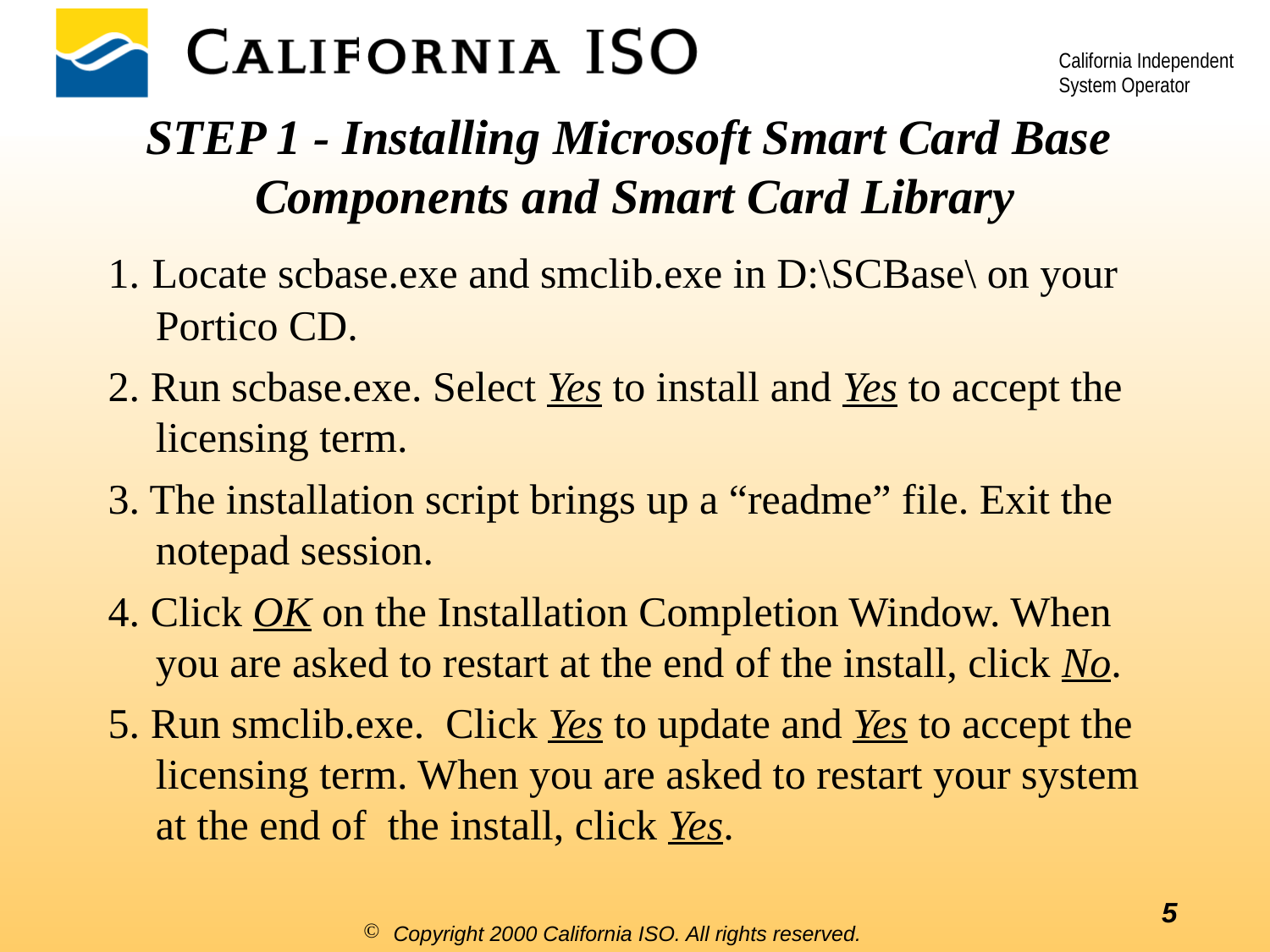

# STEP 1 - Installing Microsoft Smart Card Base Components and Smart Card Library
1. Locate scbase.exe and smclib.exe in D:\SCBase\ on your Portico CD.
2. Run scbase.exe. Select Yes to install and Yes to accept the licensing term.
3. The installation script brings up a “readme” file. Exit the notepad session.
4. Click OK on the Installation Completion Window. When you are asked to restart at the end of the install, click No.
5. Run smclib.exe.  Click Yes to update and Yes to accept the licensing term. When you are asked to restart your system at the end of  the install, click Yes.